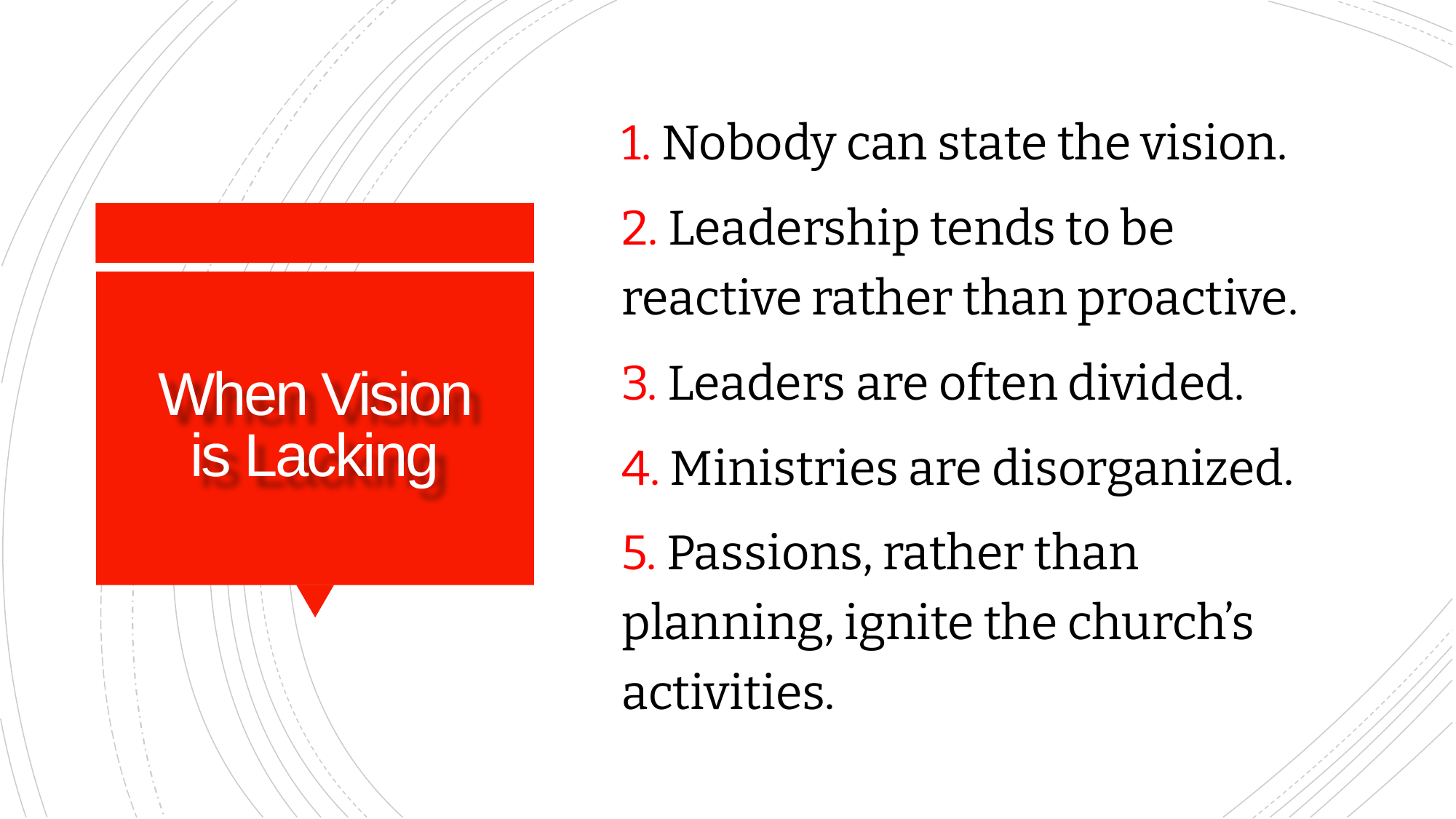

1. Nobody can state the vision.
2. Leadership tends to be reactive rather than proactive.
3. Leaders are often divided.
4. Ministries are disorganized.
5. Passions, rather than planning, ignite the church’s activities.
# When Vision is Lacking